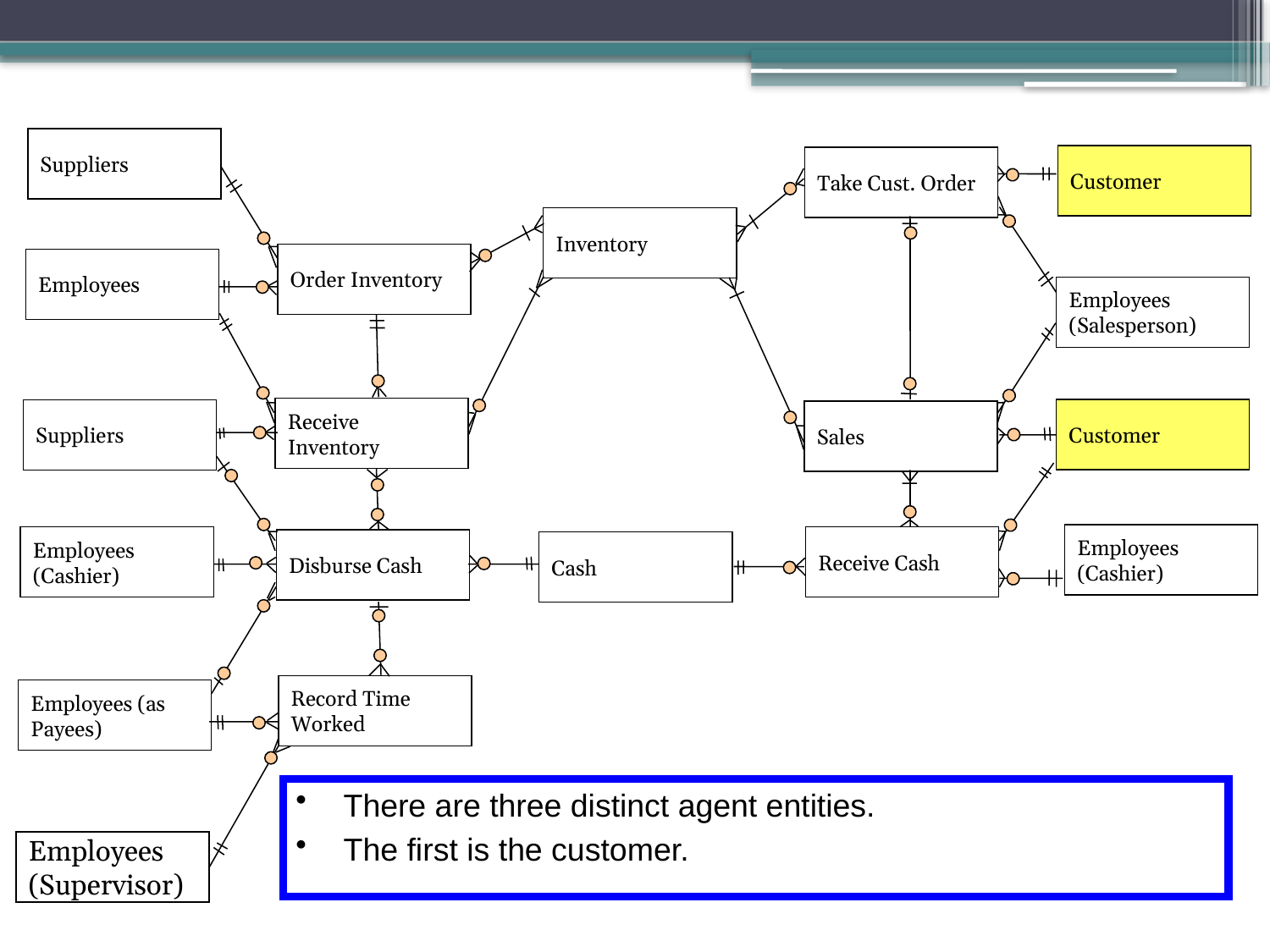

Suppliers
Customer
Take Cust. Order

Inventory

Order Inventory

Employees

Employees (Salesperson)

Receive Inventory

Customer
Suppliers
Sales

Employees (Cashier)
Employees (Cashier)
Receive Cash
Disburse Cash

Cash

Record Time Worked

Employees (as Payees)

There are three distinct agent entities.
The first is the customer.
Employees (Supervisor)